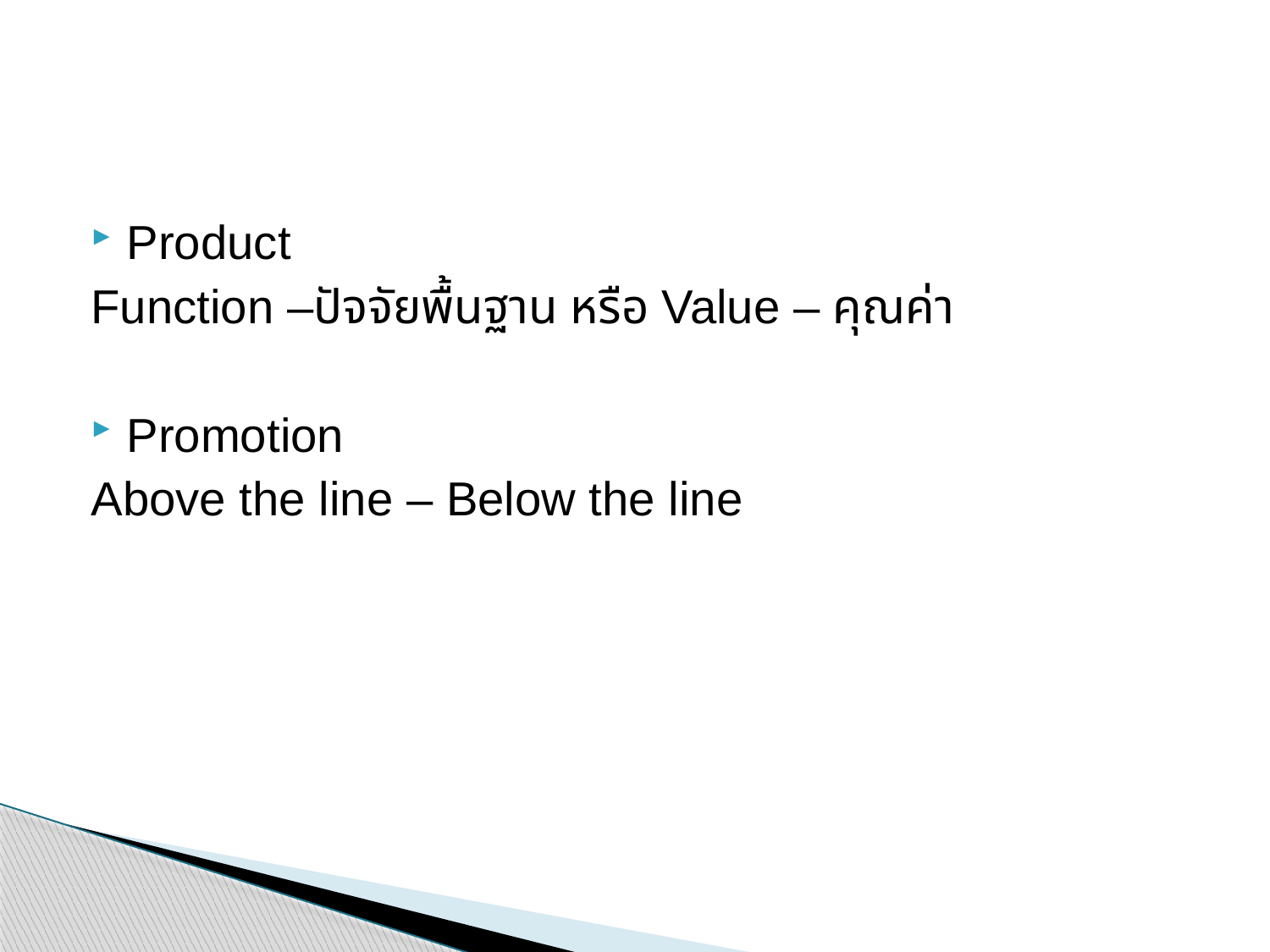

Product
Function –ปัจจัยพื้นฐาน หรือ Value – คุณค่า

Promotion
Above the line – Below the line